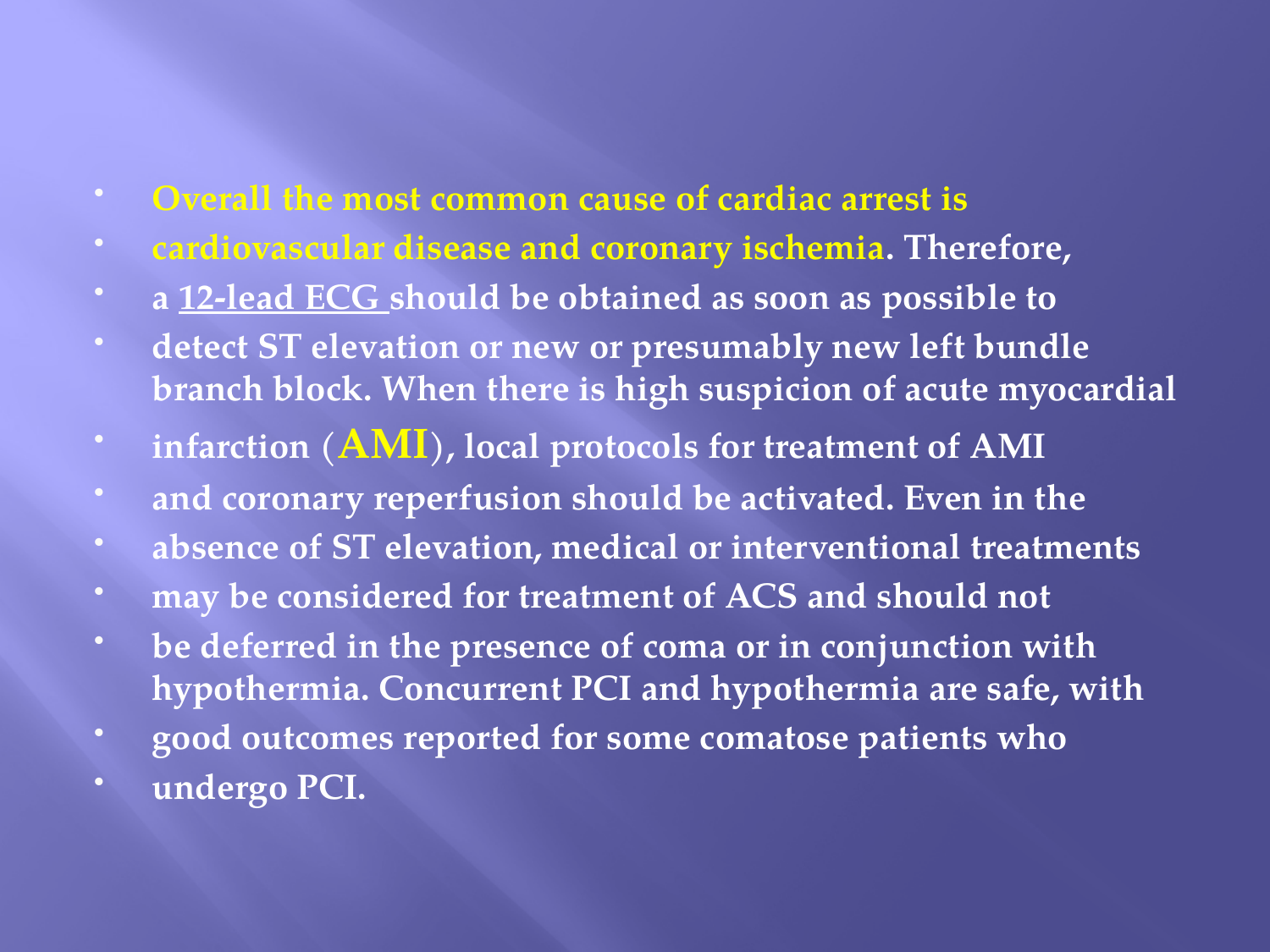

#
Overall the most common cause of cardiac arrest is
cardiovascular disease and coronary ischemia. Therefore,
a 12-lead ECG should be obtained as soon as possible to
detect ST elevation or new or presumably new left bundle branch block. When there is high suspicion of acute myocardial
infarction (AMI), local protocols for treatment of AMI
and coronary reperfusion should be activated. Even in the
absence of ST elevation, medical or interventional treatments
may be considered for treatment of ACS and should not
be deferred in the presence of coma or in conjunction with hypothermia. Concurrent PCI and hypothermia are safe, with
good outcomes reported for some comatose patients who
undergo PCI.